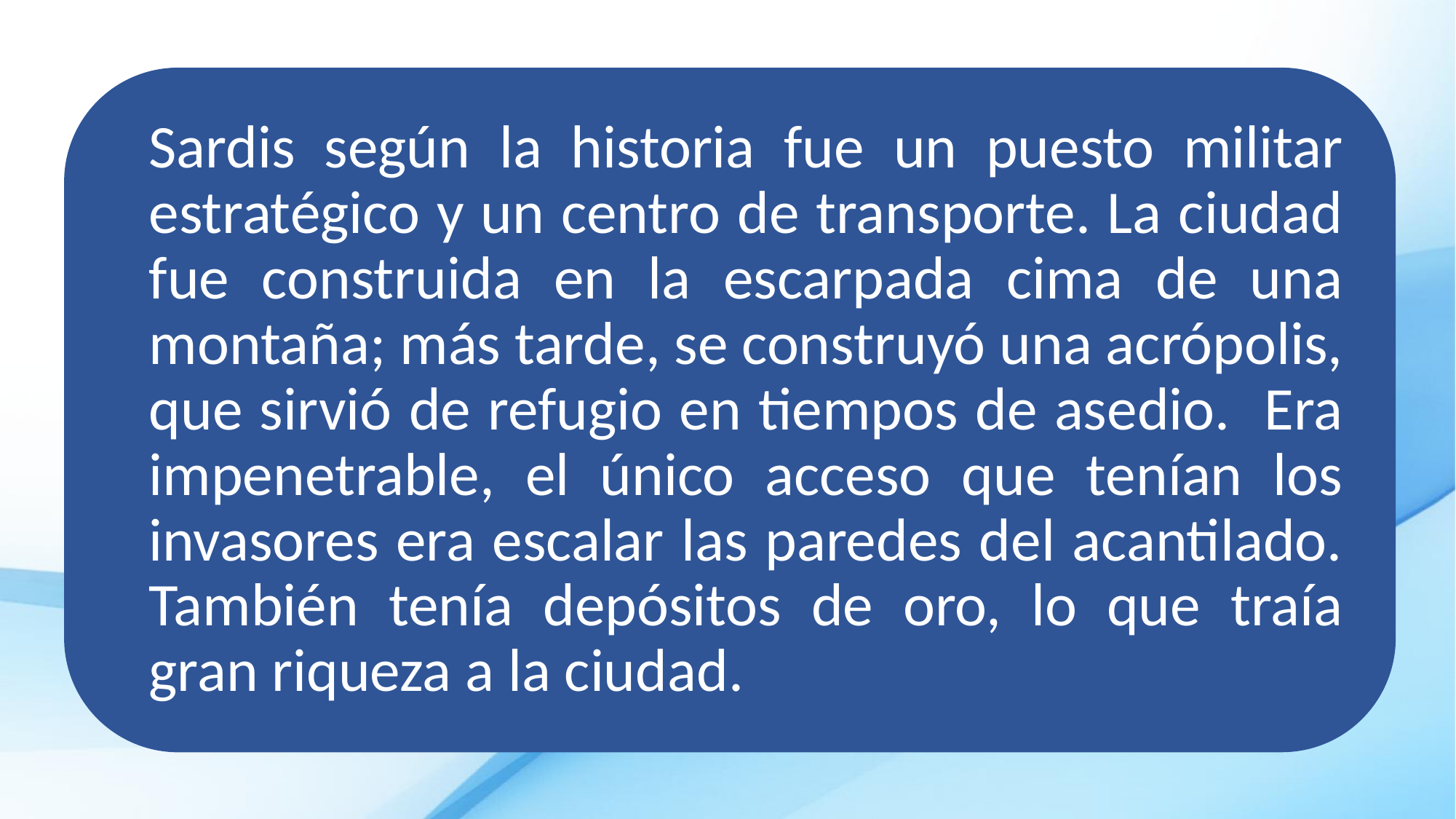

Sardis según la historia fue un puesto militar estratégico y un centro de transporte. La ciudad fue construida en la escarpada cima de una montaña; más tarde, se construyó una acrópolis, que sirvió de refugio en tiempos de asedio.  Era impenetrable, el único acceso que tenían los invasores era escalar las paredes del acantilado. También tenía depósitos de oro, lo que traía gran riqueza a la ciudad.